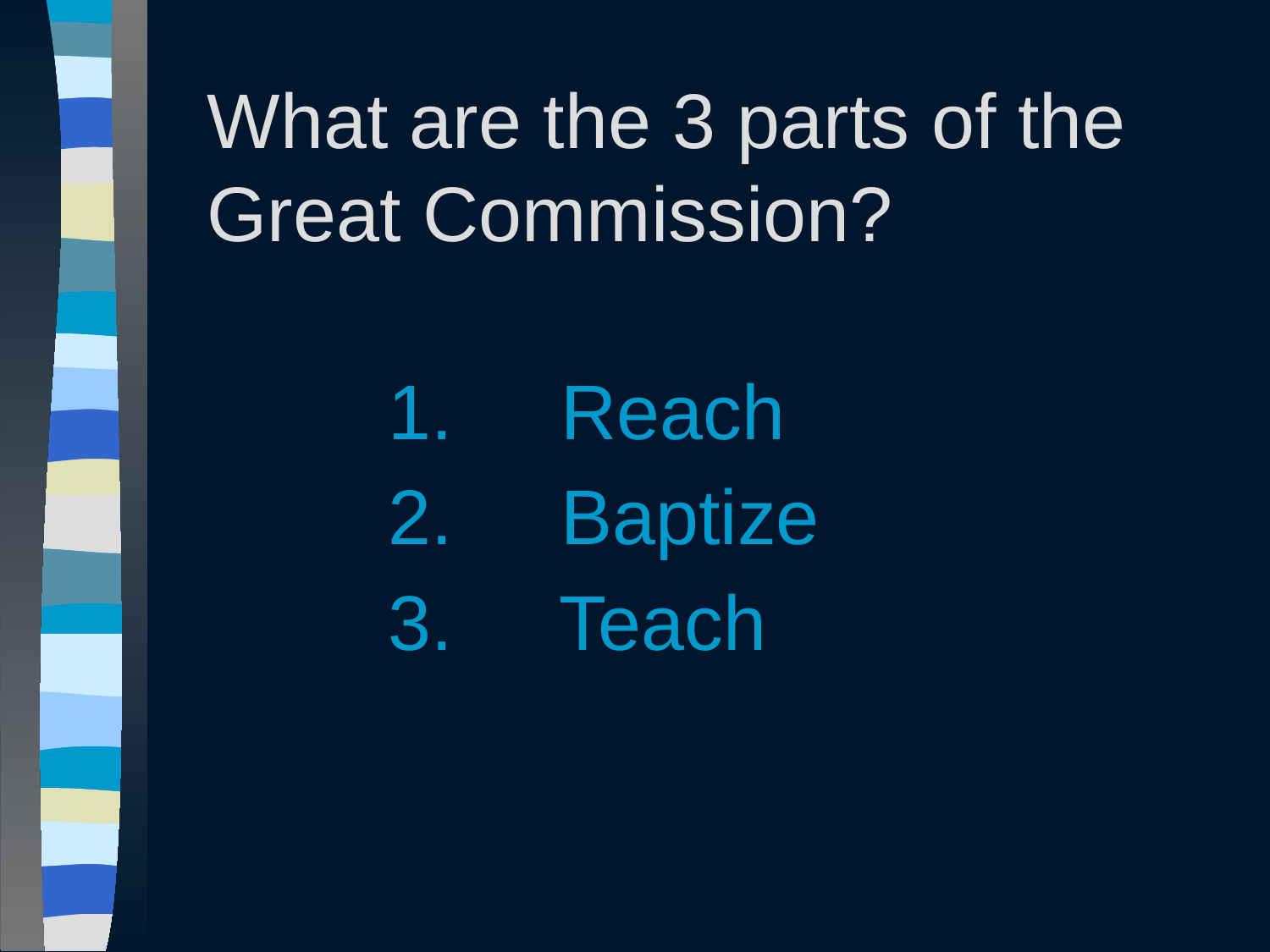

# What are the 3 parts of the Great Commission?

	1.     Reach
	2.     Baptize
	3.     Teach